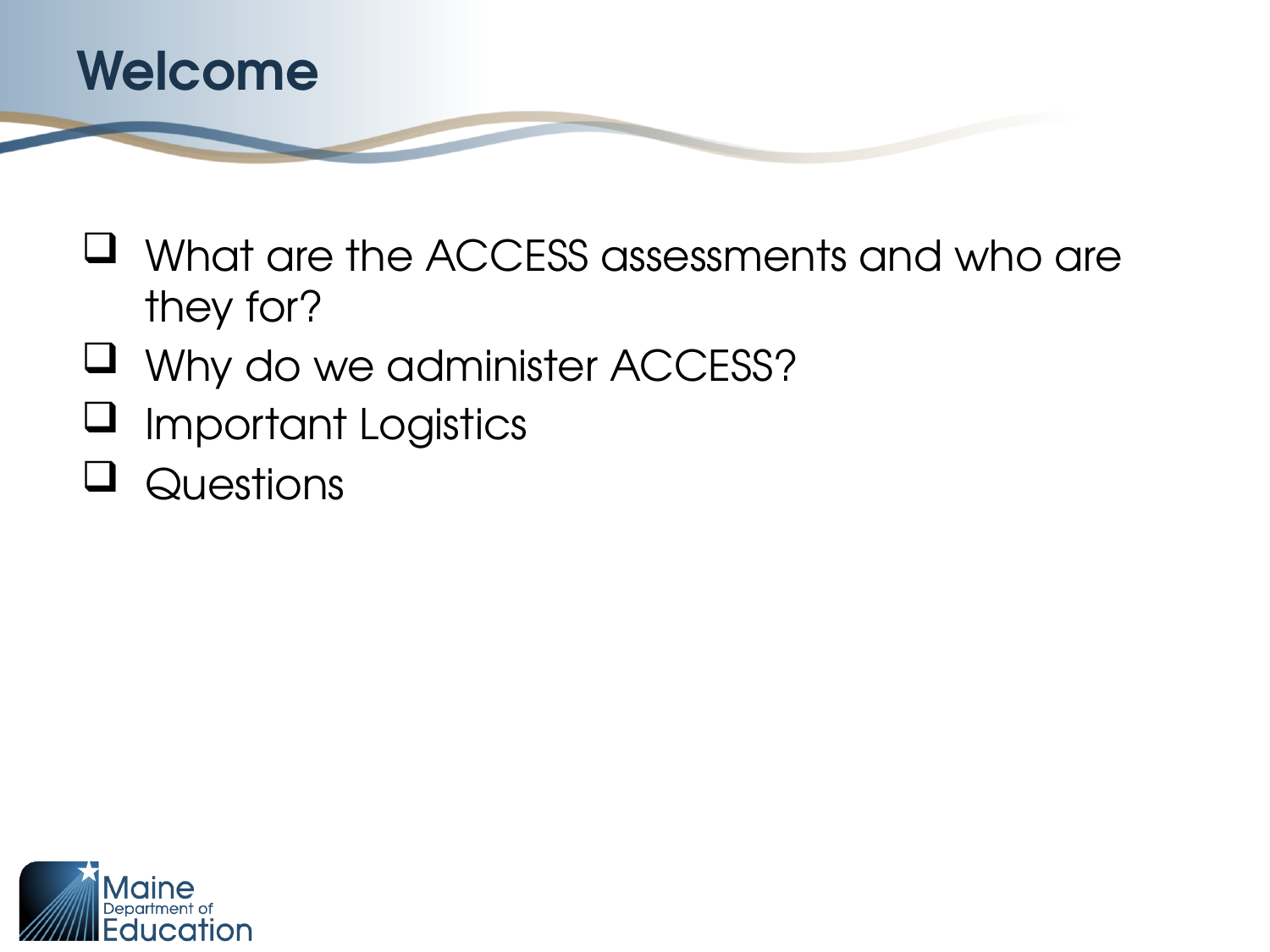

# Welcome
What are the ACCESS assessments and who are they for?
Why do we administer ACCESS?
Important Logistics
Questions